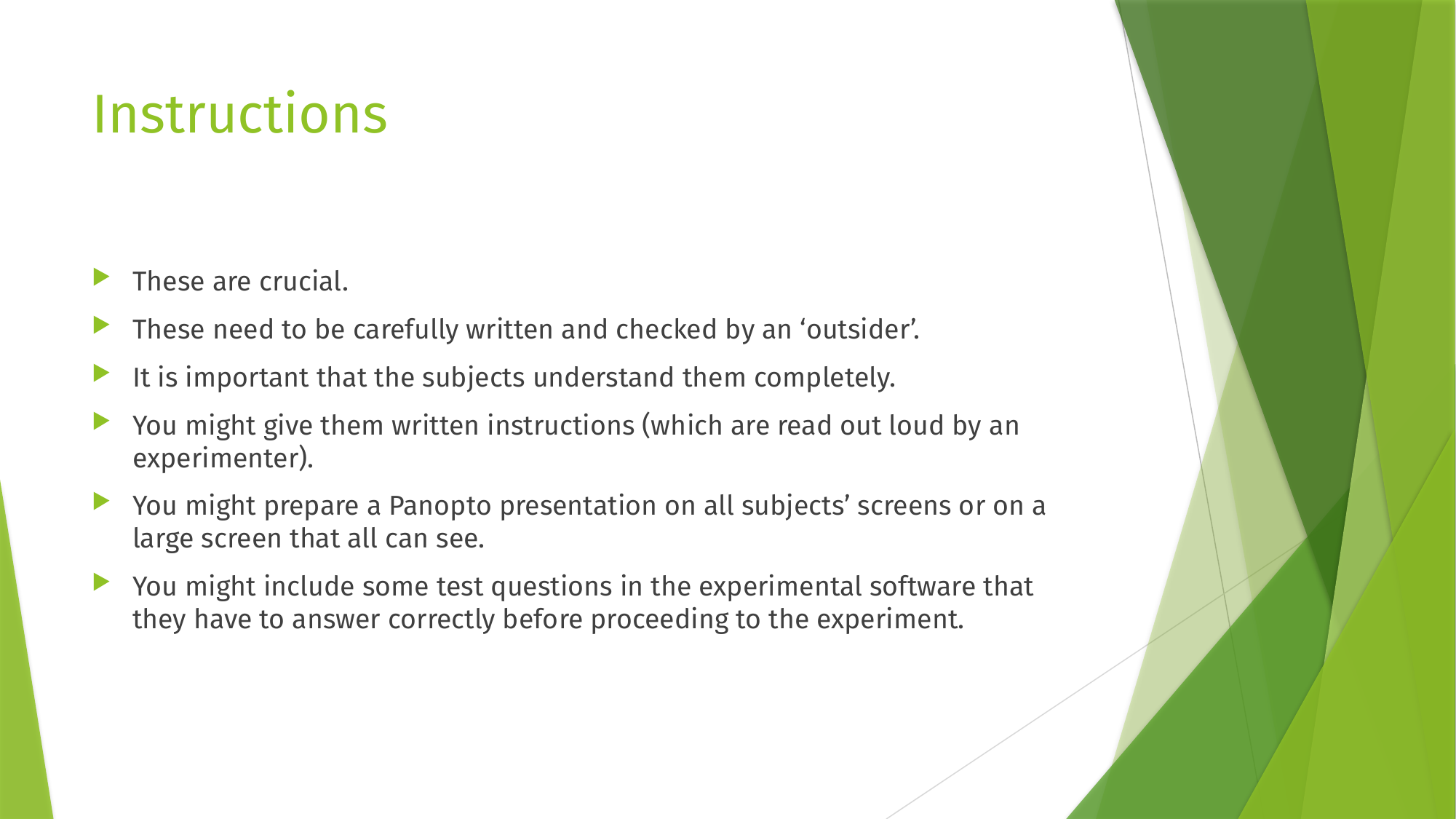

# Instructions
These are crucial.
These need to be carefully written and checked by an ‘outsider’.
It is important that the subjects understand them completely.
You might give them written instructions (which are read out loud by an experimenter).
You might prepare a Panopto presentation on all subjects’ screens or on a large screen that all can see.
You might include some test questions in the experimental software that they have to answer correctly before proceeding to the experiment.